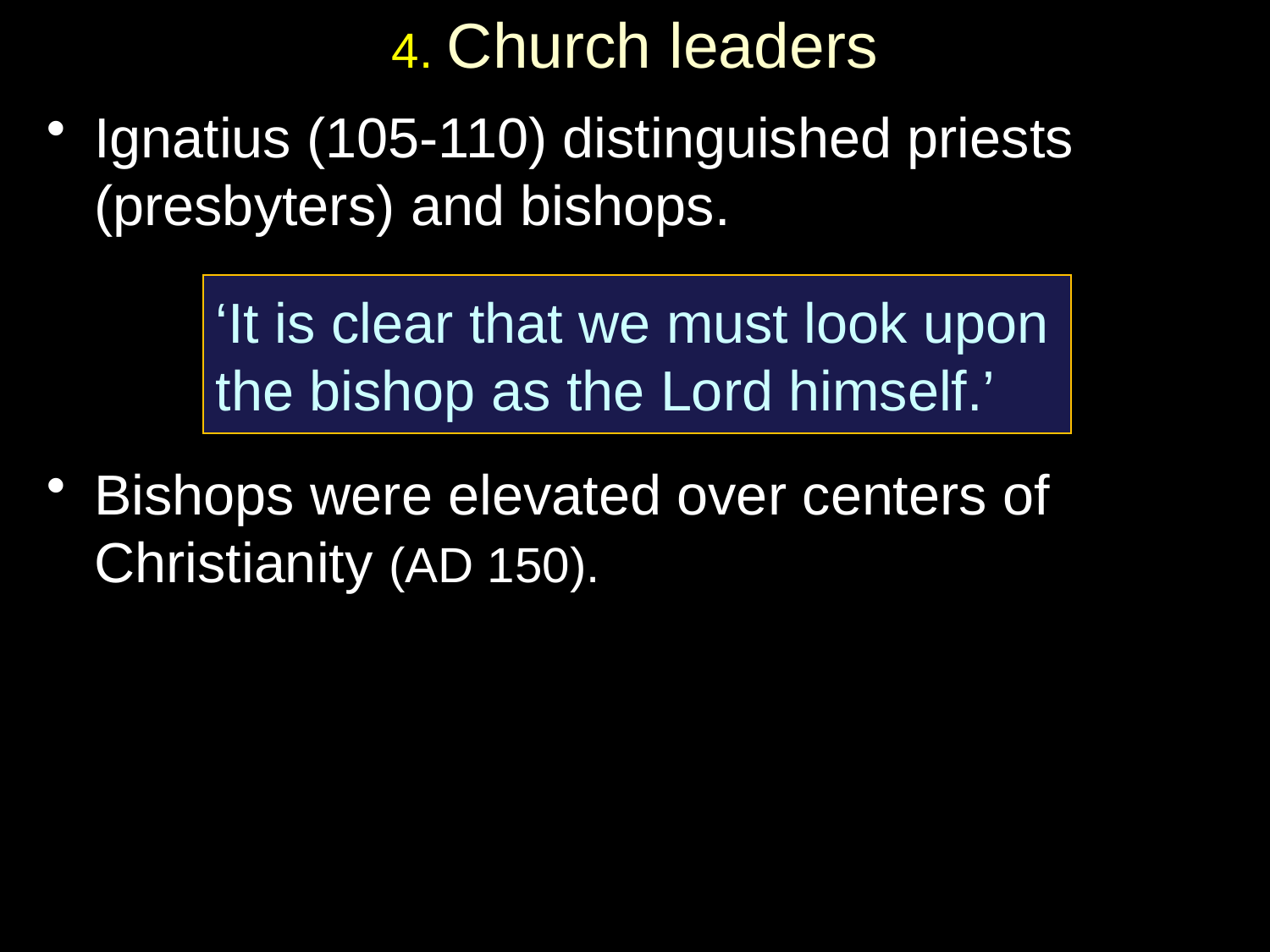

# 4. Church leaders
Ignatius (105-110) distinguished priests (presbyters) and bishops.

Bishops were elevated over centers of Christianity (AD 150).

‘It is clear that we must look upon
the bishop as the Lord himself.’